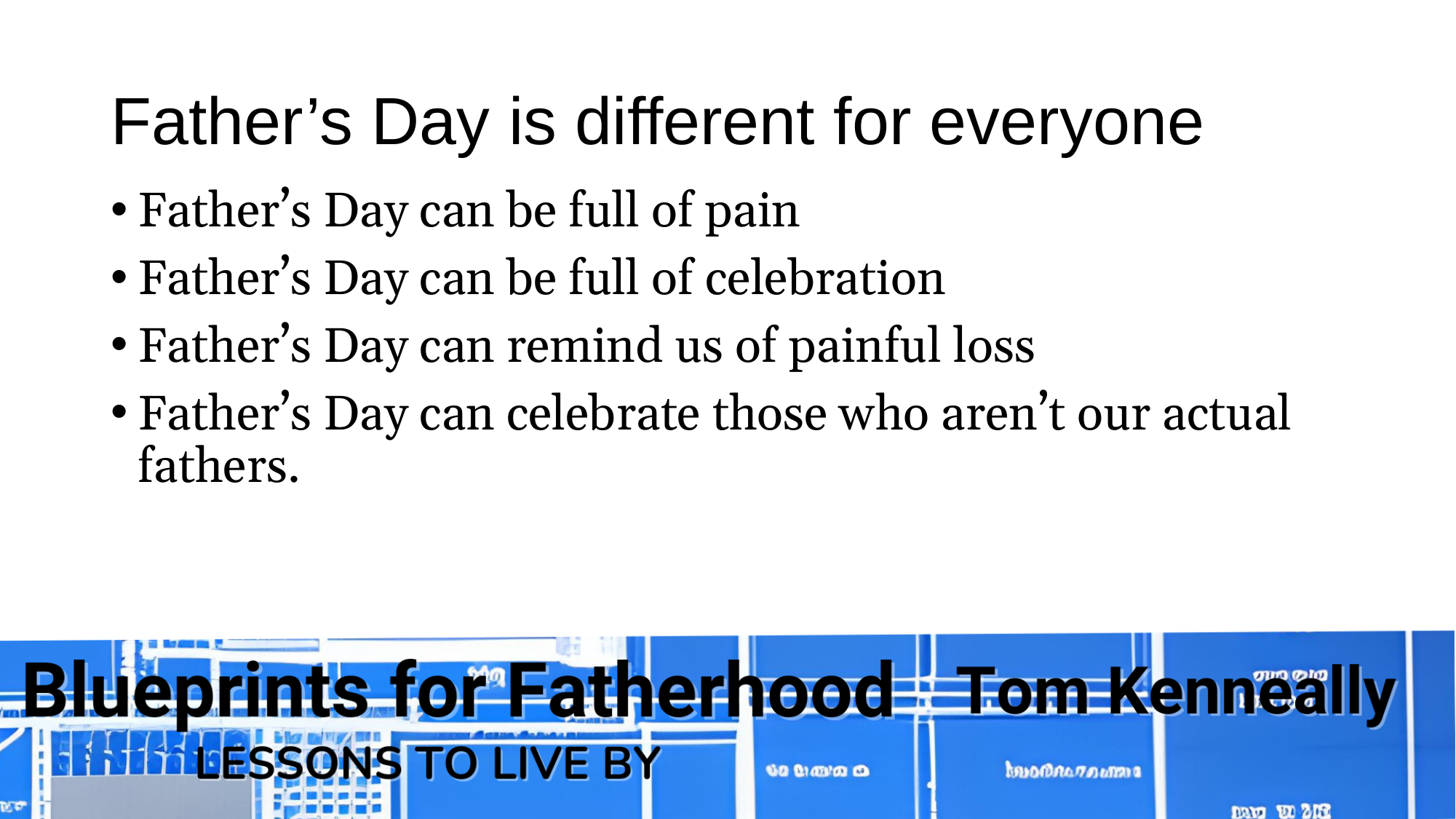

# Father’s Day is different for everyone
Father’s Day can be full of pain
Father’s Day can be full of celebration
Father’s Day can remind us of painful loss
Father’s Day can celebrate those who aren’t our actual fathers.